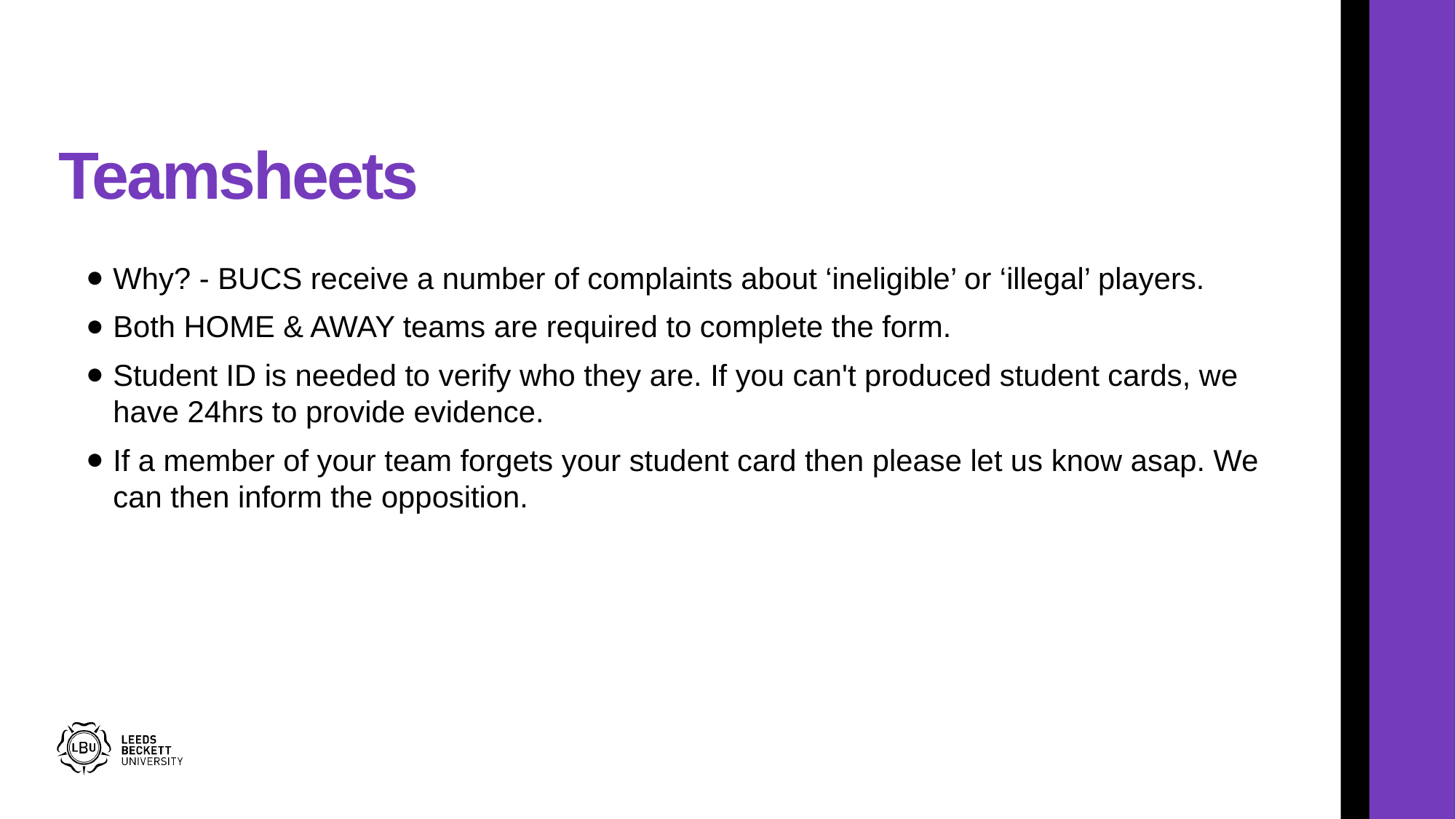

# Teamsheets
Why? - BUCS receive a number of complaints about ‘ineligible’ or ‘illegal’ players.
Both HOME & AWAY teams are required to complete the form.
Student ID is needed to verify who they are. If you can't produced student cards, we have 24hrs to provide evidence.
If a member of your team forgets your student card then please let us know asap. We can then inform the opposition.